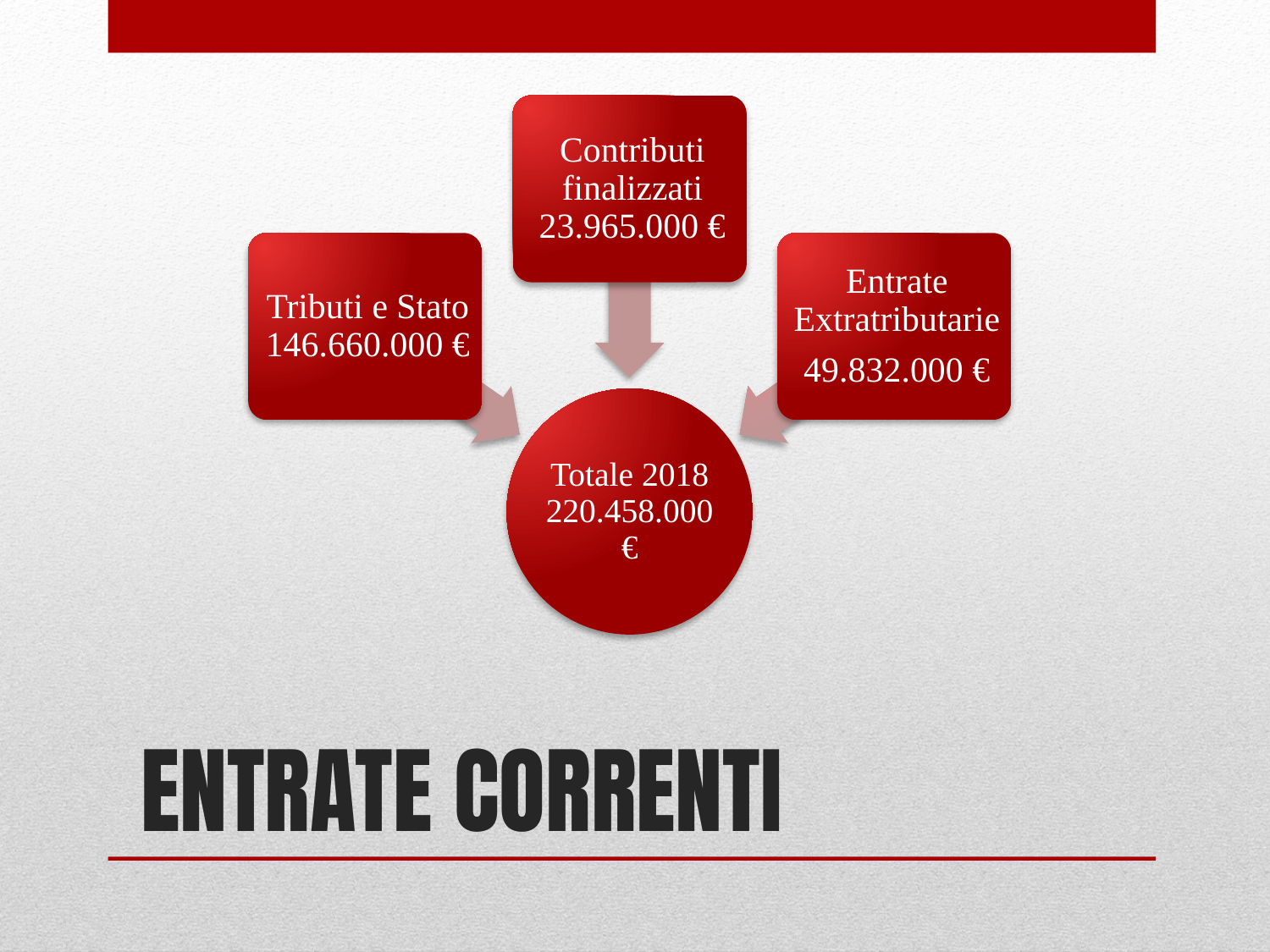

Totale 2018 220.458.000 €
Tributi e Stato 146.660.000 €
Contributi finalizzati 23.965.000 €
Entrate Extratributarie
49.832.000 €
# ENTRATE CORRENTI